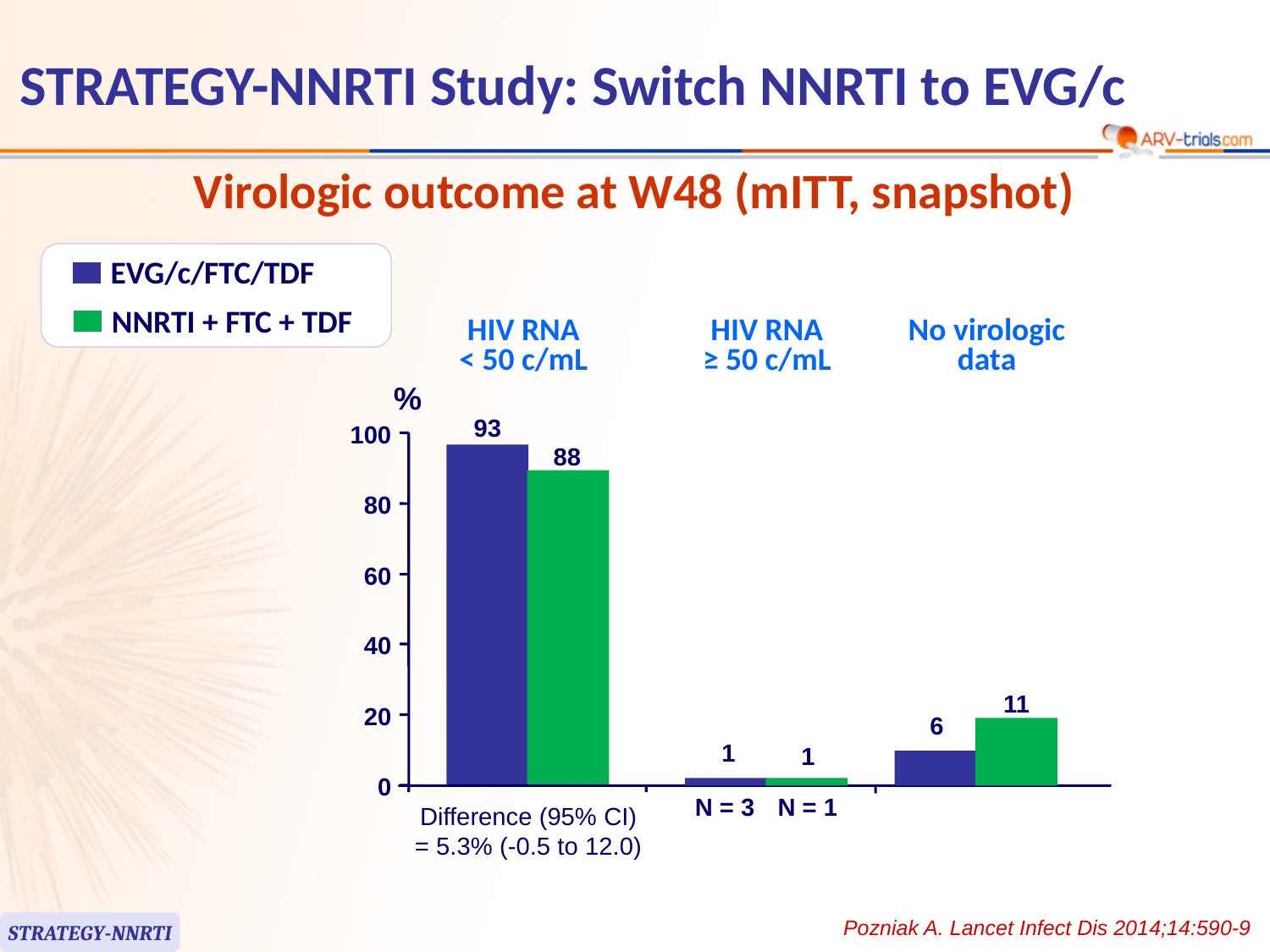

# STRATEGY-NNRTI Study: Switch NNRTI to EVG/c
Virologic outcome at W48 (mITT, snapshot)

EVG/c/FTC/TDF

NNRTI + FTC + TDF

HIV RNA
< 50 c/mL
HIV RNA
≥ 50 c/mL
No virologic
data
%
93
100

88

80

60

40

11
20
6

1
1

0

N = 3
N = 1

Difference (95% CI)
= 5.3% (-0.5 to 12.0)
Pozniak A. Lancet Infect Dis 2014;14:590-9
STRATEGY-NNRTI